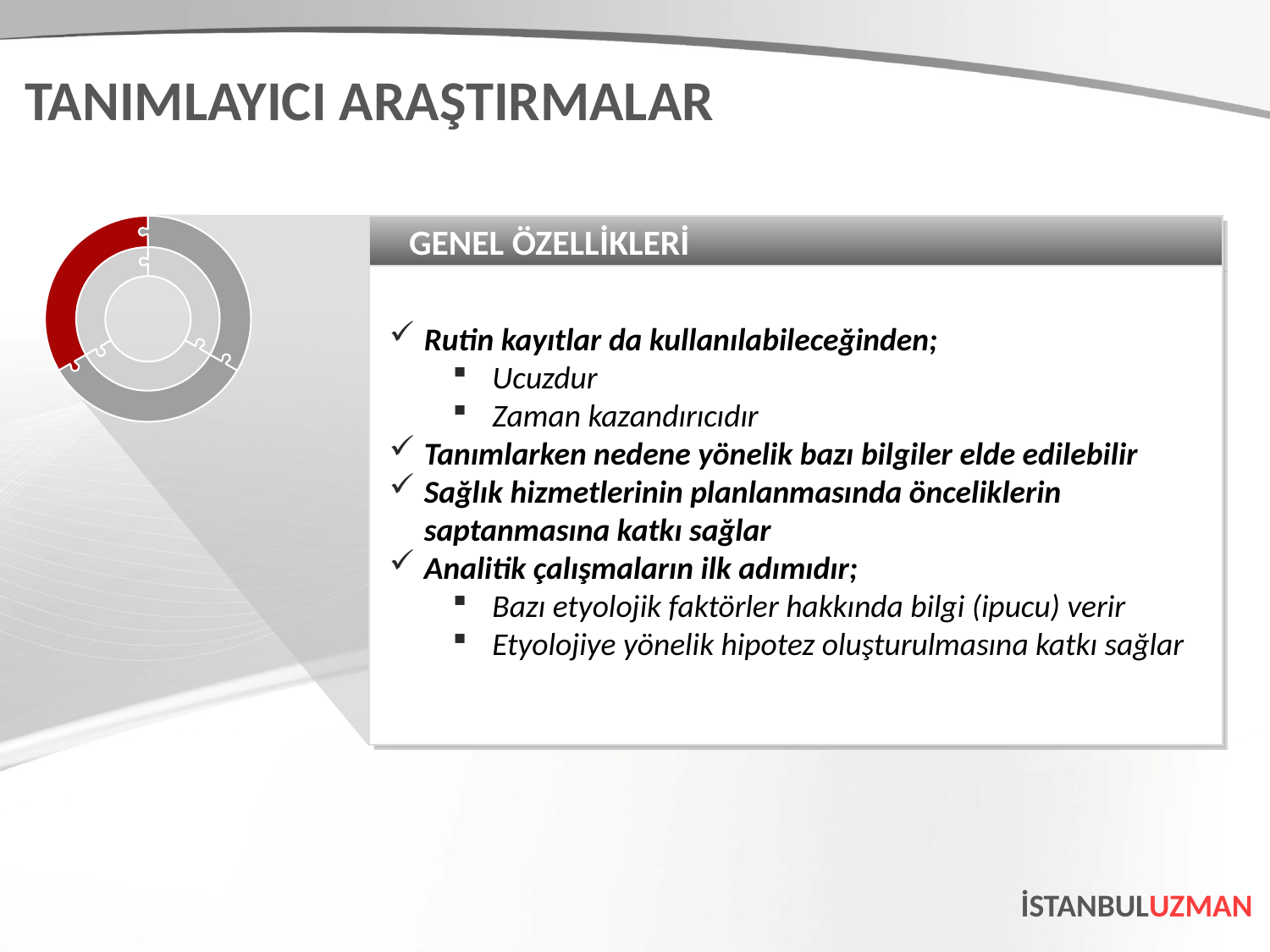

TANIMLAYICI ARAŞTIRMALAR

GENEL ÖZELLİKLERİ

Rutin kayıtlar da kullanılabileceğinden;
Ucuzdur
Zaman kazandırıcıdır
Tanımlarken nedene yönelik bazı bilgiler elde edilebilir
Sağlık hizmetlerinin planlanmasında önceliklerin saptanmasına katkı sağlar
Analitik çalışmaların ilk adımıdır;
Bazı etyolojik faktörler hakkında bilgi (ipucu) verir
Etyolojiye yönelik hipotez oluşturulmasına katkı sağlar

İSTANBULUZMAN